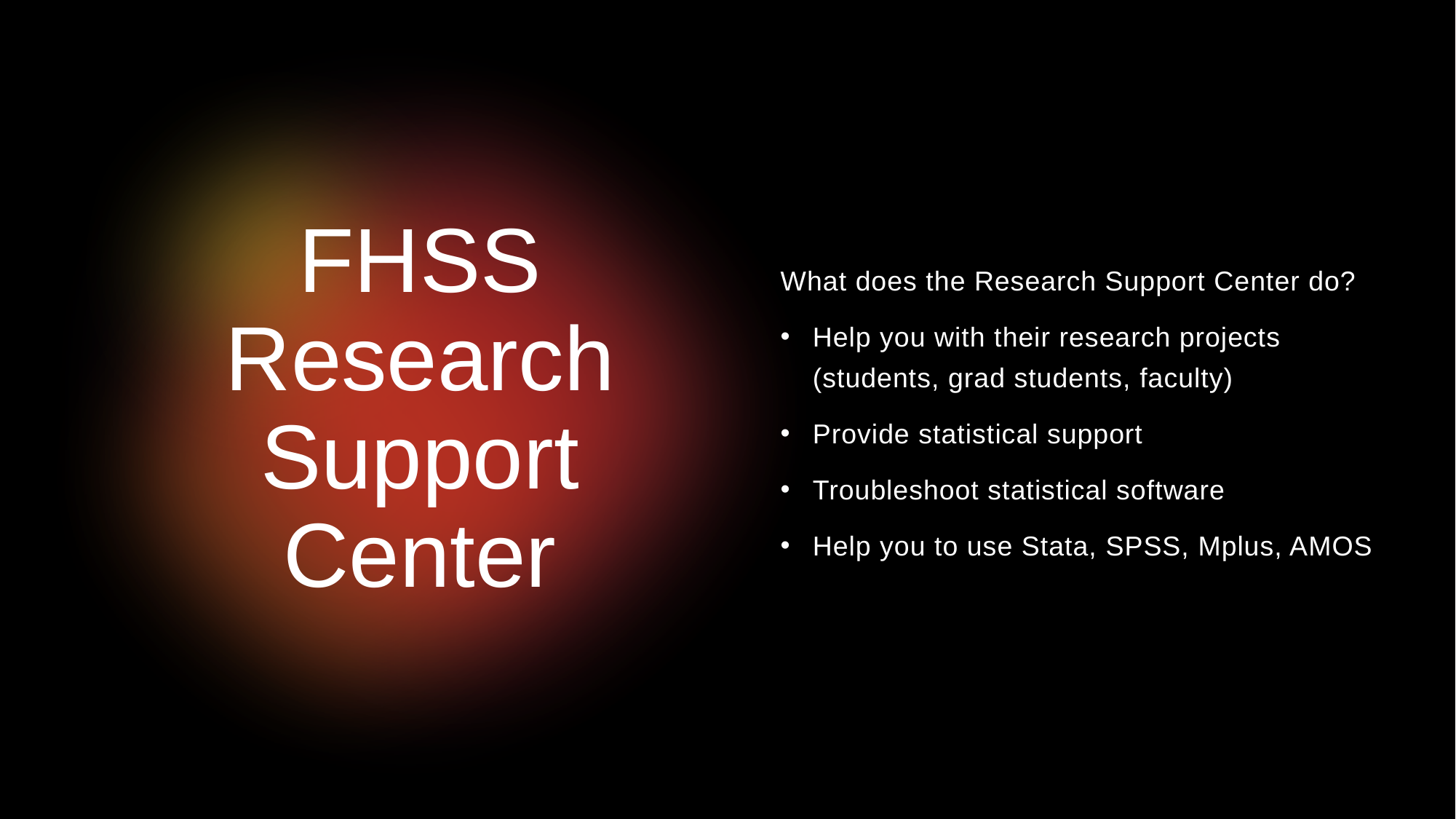

What does the Research Support Center do?
Help you with their research projects (students, grad students, faculty)
Provide statistical support
Troubleshoot statistical software
Help you to use Stata, SPSS, Mplus, AMOS
# FHSS Research Support Center